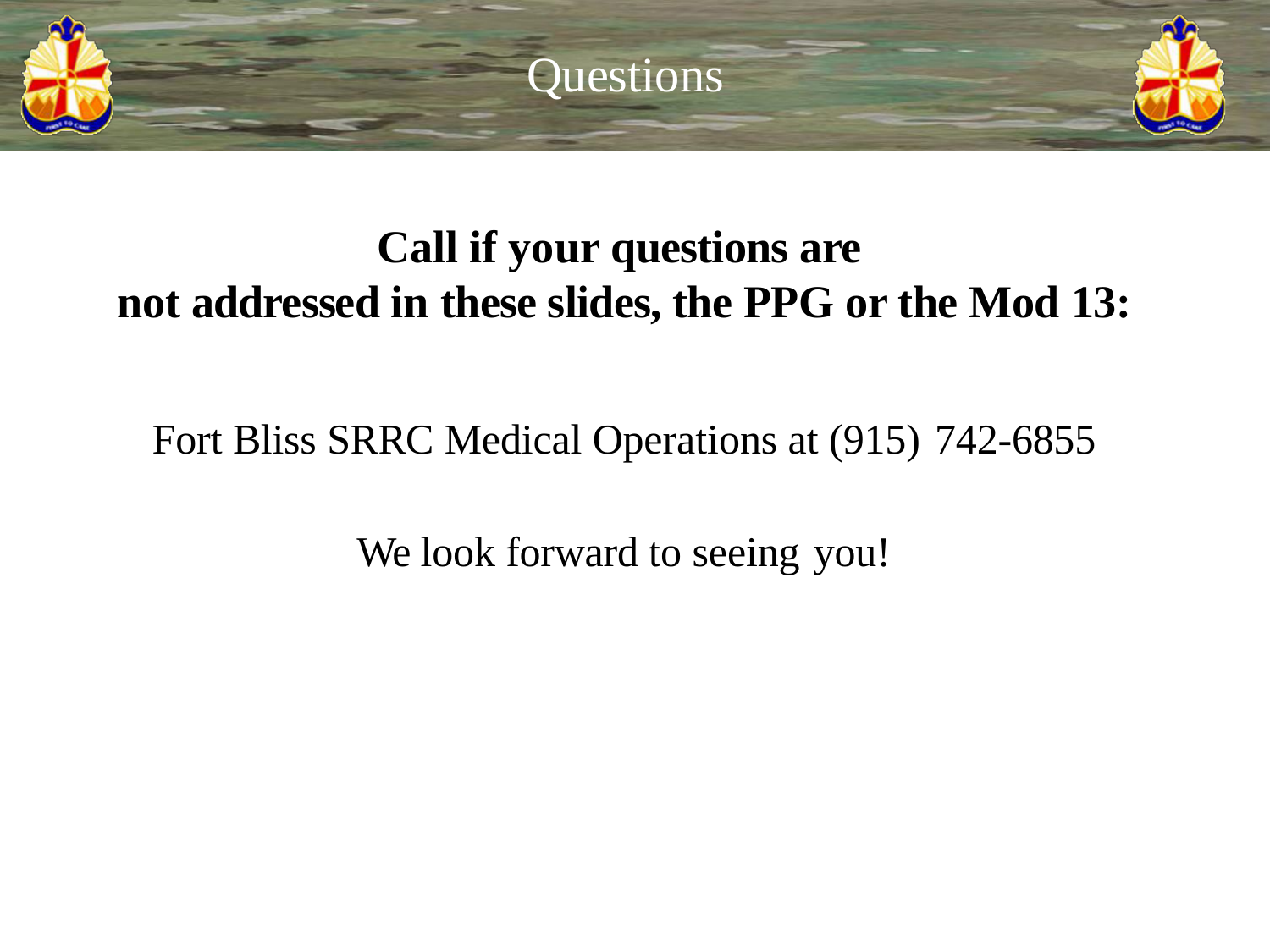

# Questions
Call if your questions are
not addressed in these slides, the PPG or the Mod 13:

Fort Bliss SRRC Medical Operations at (915) 742-6855

We look forward to seeing you!